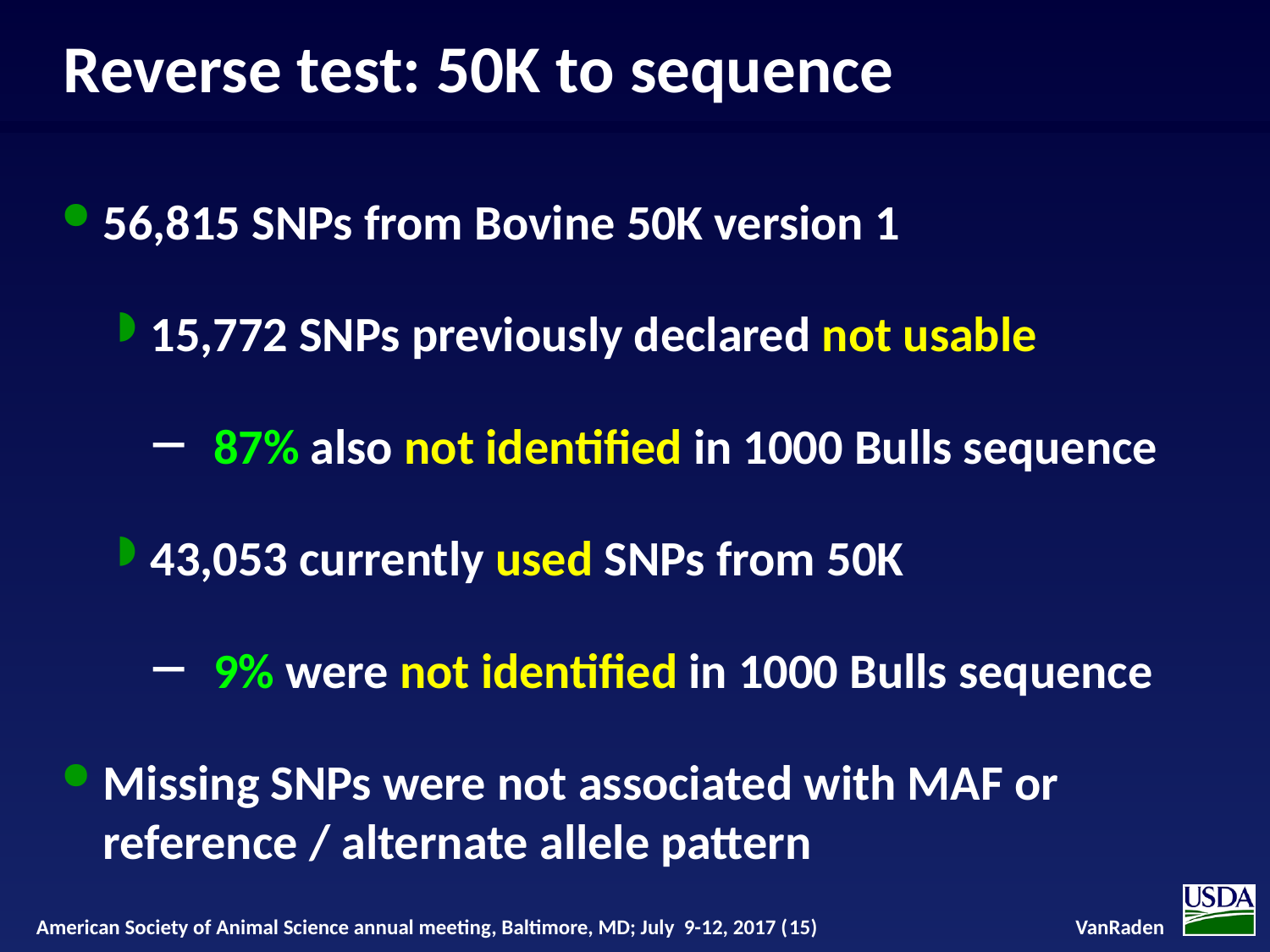

# Reverse test: 50K to sequence
56,815 SNPs from Bovine 50K version 1
15,772 SNPs previously declared not usable
87% also not identified in 1000 Bulls sequence
43,053 currently used SNPs from 50K
9% were not identified in 1000 Bulls sequence
Missing SNPs were not associated with MAF or reference / alternate allele pattern